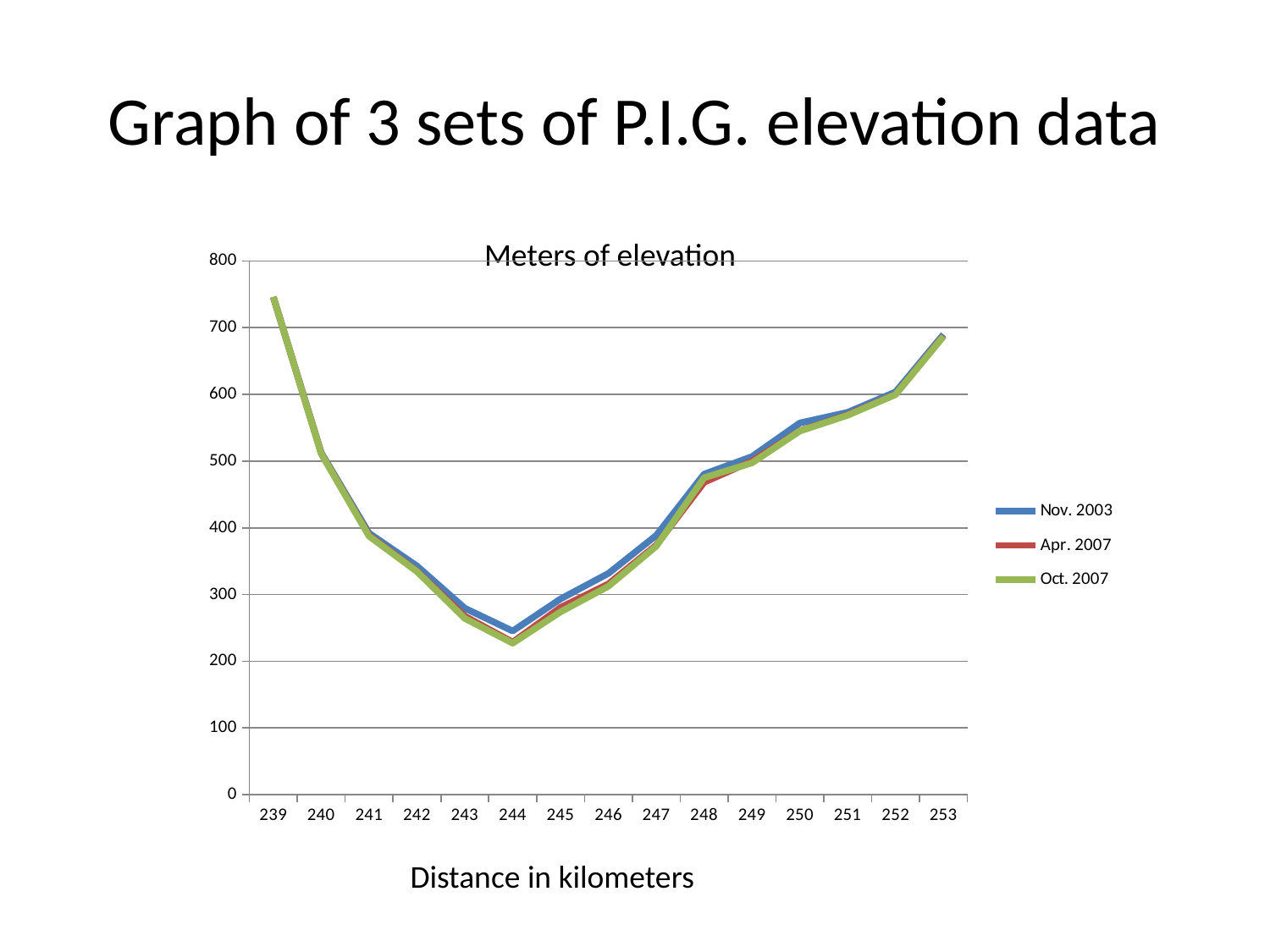

# Graph of 3 sets of P.I.G. elevation data
Meters of elevation

### Chart

| Category |  |  |  |
|---|---|---|---|
| 239.0 | 745.5619999999982 | 745.948 | 745.985 |
| 240.0 | 512.4219999999982 | 511.461 | 511.044 |
| 241.0 | 391.9059999999996 | 388.749 | 387.361 |
| 242.0 | 342.74 | 335.098 | 334.445 |
| 243.0 | 279.4279999999989 | 267.469 | 264.078 |
| 244.0 | 245.241 | 228.54 | 226.984 |
| 245.0 | 293.355 | 280.543 | 273.92 |
| 246.0 | 331.626 | 315.873 | 312.379 |
| 247.0 | 388.641 | 373.963 | 372.432 |
| 248.0 | 480.4709999999992 | 468.179 | 474.9859999999989 |
| 249.0 | 506.677 | 499.88 | 497.197 |
| 250.0 | 557.02 | 545.373 | 545.103 |
| 251.0 | 573.029 | 569.498 | 568.621 |
| 252.0 | 603.545 | 599.981 | 599.665 |
| 253.0 | 689.686 | 687.487 | 686.764 |
Distance in kilometers